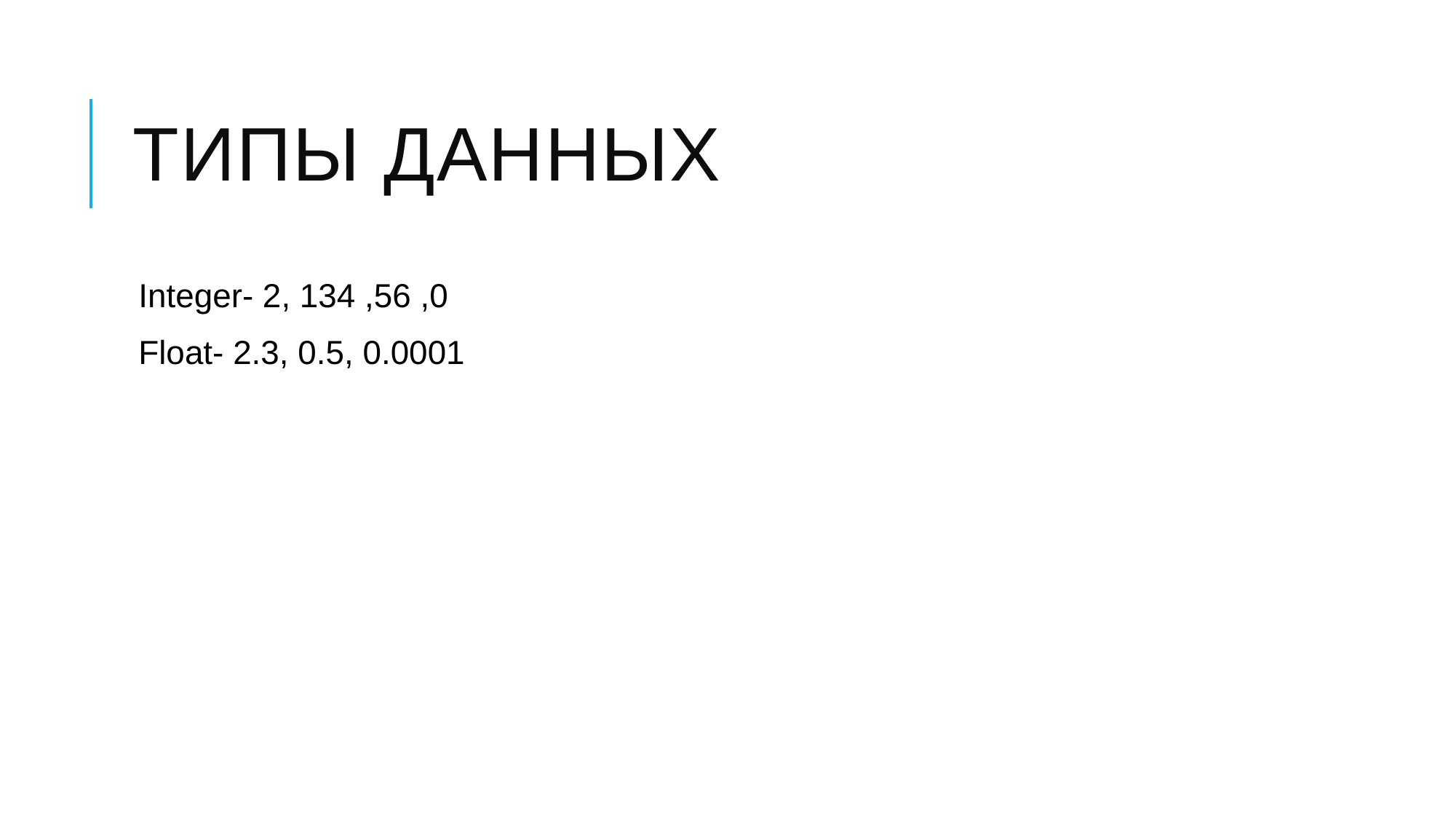

# Типы данных
Integer- 2, 134 ,56 ,0
Float- 2.3, 0.5, 0.0001